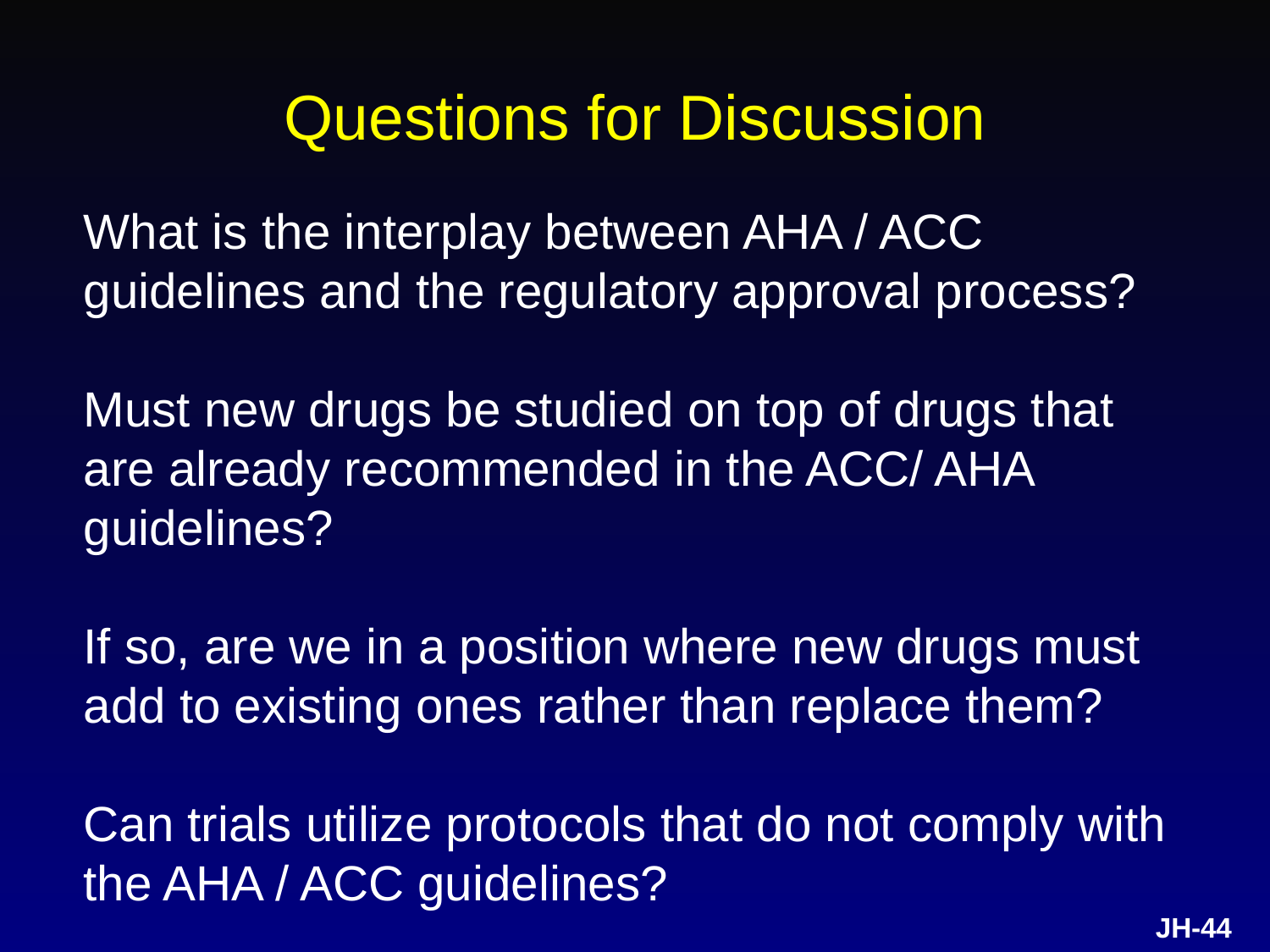

# Questions for Discussion
What is the interplay between AHA / ACC guidelines and the regulatory approval process?

Must new drugs be studied on top of drugs that are already recommended in the ACC/ AHA guidelines?

If so, are we in a position where new drugs must add to existing ones rather than replace them?

Can trials utilize protocols that do not comply with the AHA / ACC guidelines?